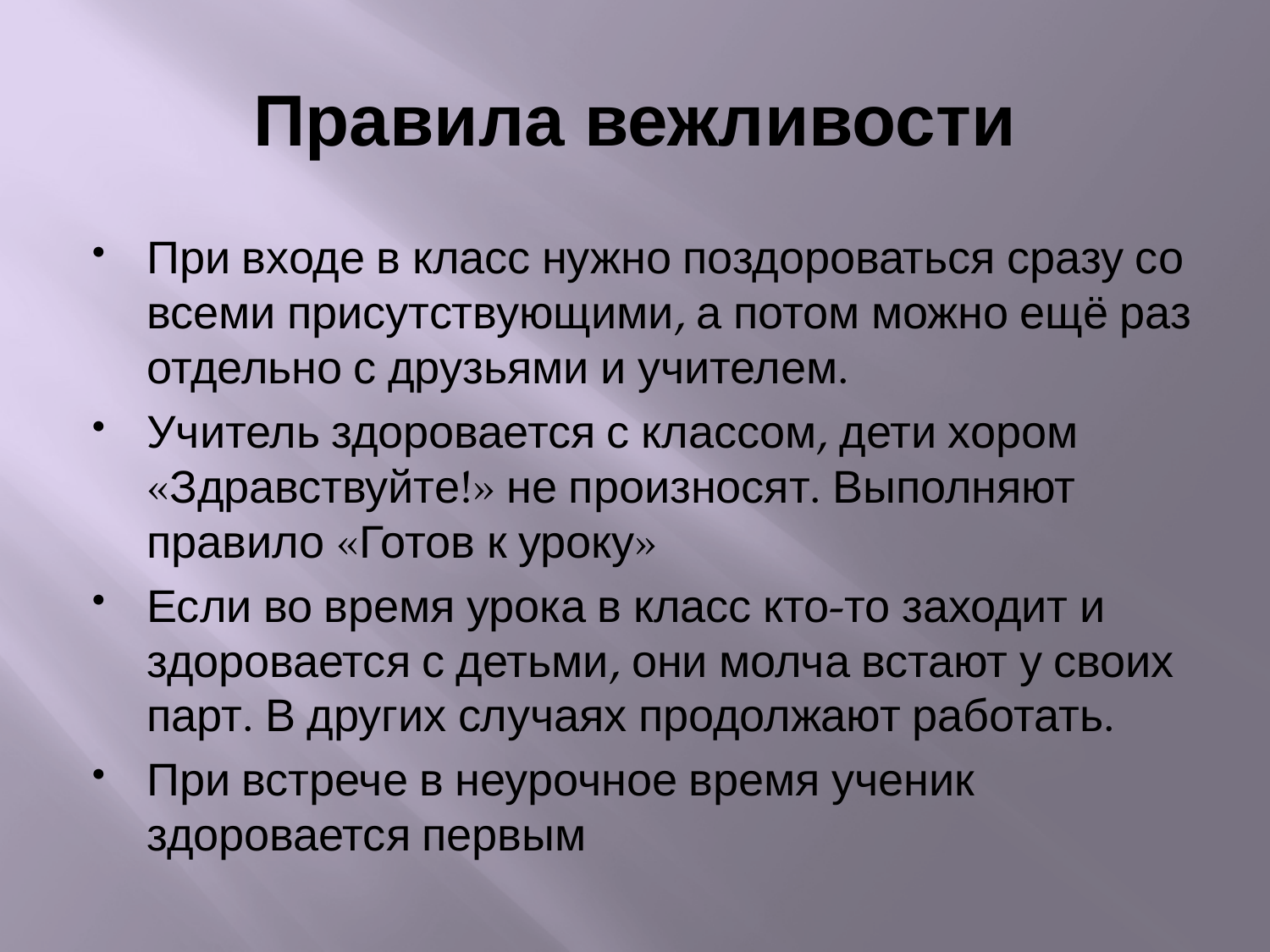

# Правила вежливости
При входе в класс нужно поздороваться сразу со всеми присутствующими, а потом можно ещё раз отдельно с друзьями и учителем.
Учитель здоровается с классом, дети хором «Здравствуйте!» не произносят. Выполняют правило «Готов к уроку»
Если во время урока в класс кто-то заходит и здоровается с детьми, они молча встают у своих парт. В других случаях продолжают работать.
При встрече в неурочное время ученик здоровается первым